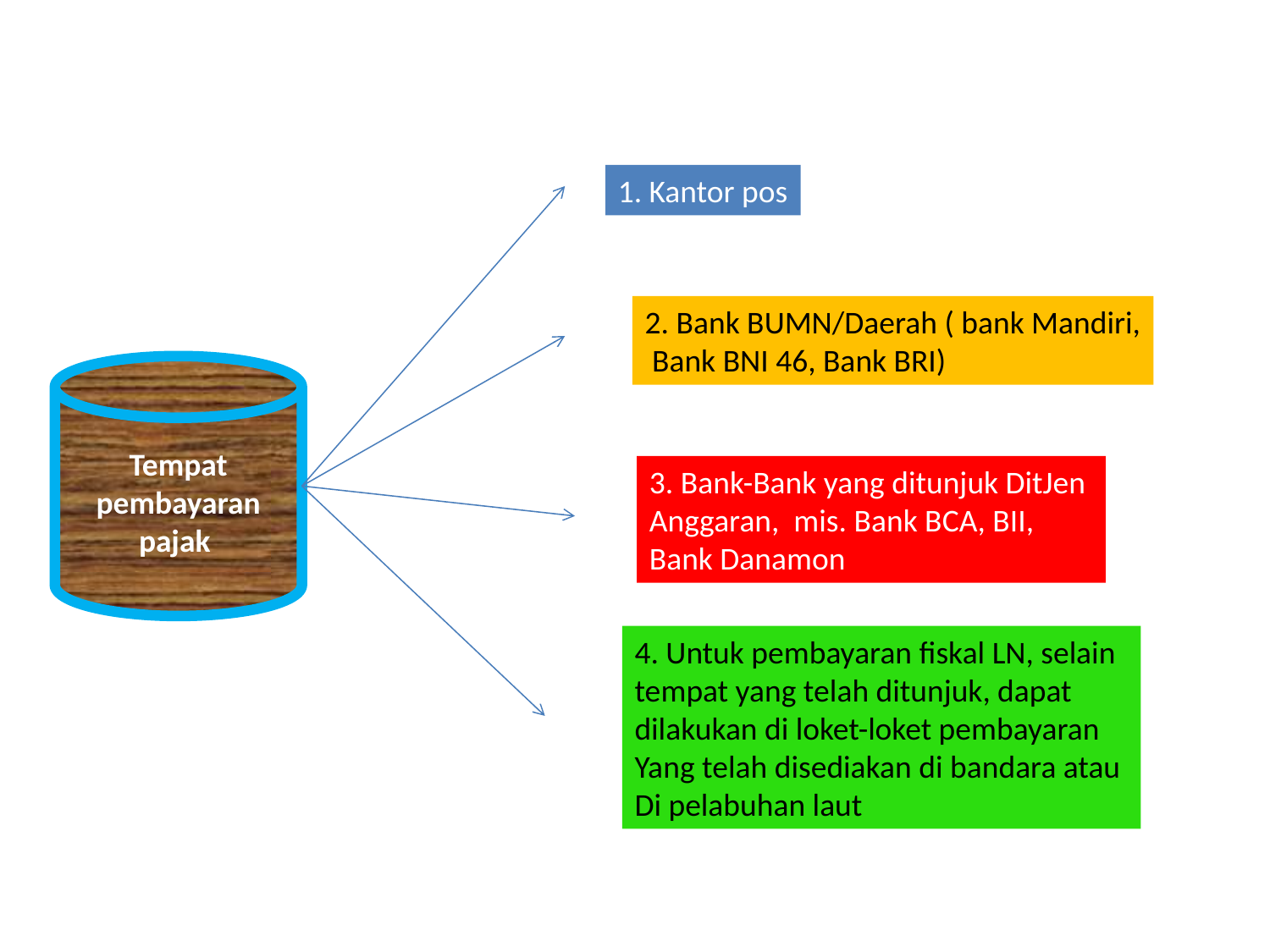

1. Kantor pos
2. Bank BUMN/Daerah ( bank Mandiri,
 Bank BNI 46, Bank BRI)
Tempat pembayaran pajak
3. Bank-Bank yang ditunjuk DitJen
Anggaran,  mis. Bank BCA, BII,
Bank Danamon
4. Untuk pembayaran fiskal LN, selain
tempat yang telah ditunjuk, dapat
dilakukan di loket-loket pembayaran
Yang telah disediakan di bandara atau
Di pelabuhan laut